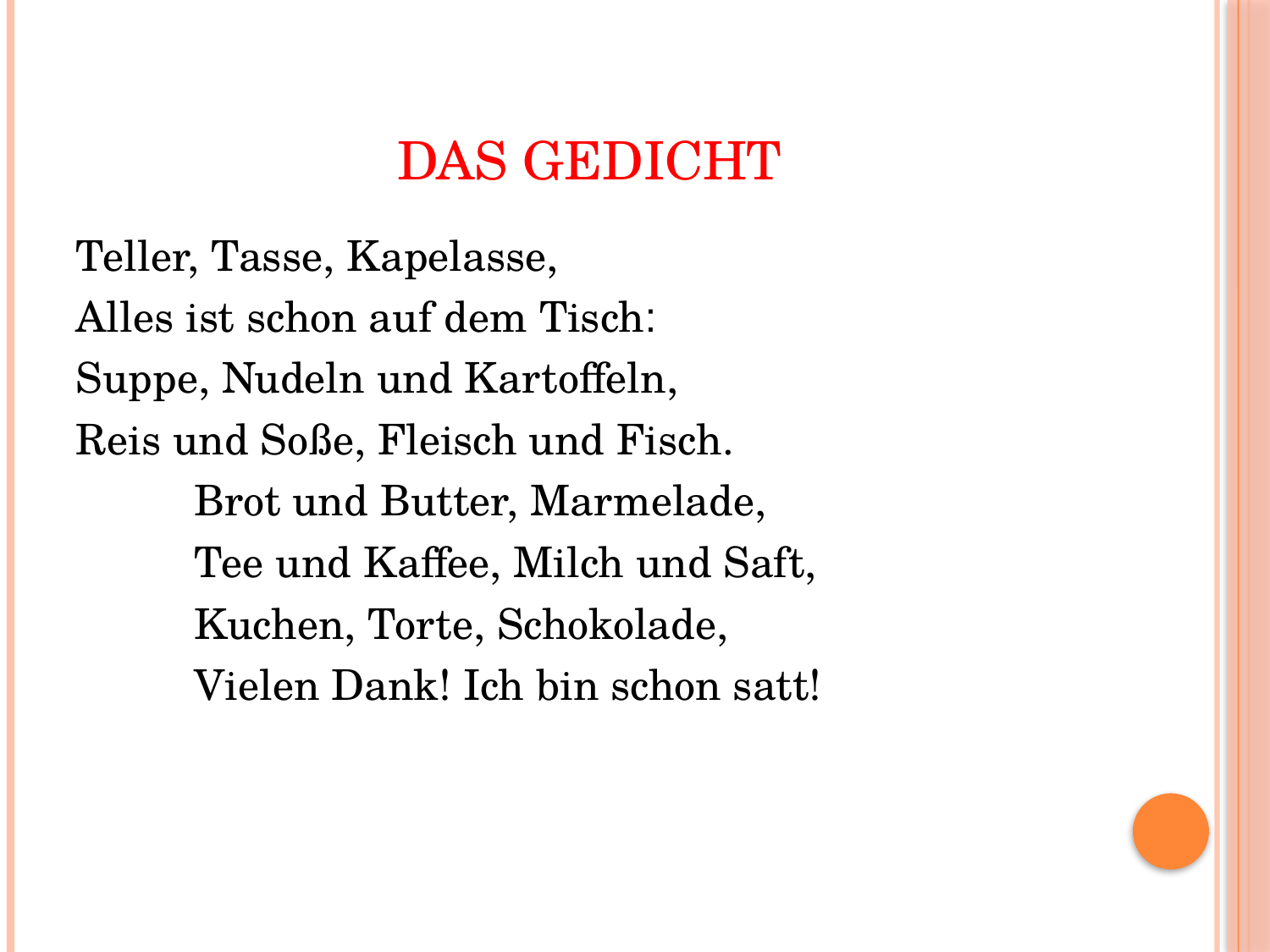

# Das Gedicht
Teller, Tasse, Kapelasse,
Alles ist schon auf dem Tisch:
Suppe, Nudeln und Kartoffeln,
Reis und Soße, Fleisch und Fisch.
          Brot und Butter, Marmelade,
          Tee und Kaffee, Milch und Saft,
          Kuchen, Torte, Schokolade,
          Vielen Dank! Ich bin schon satt!